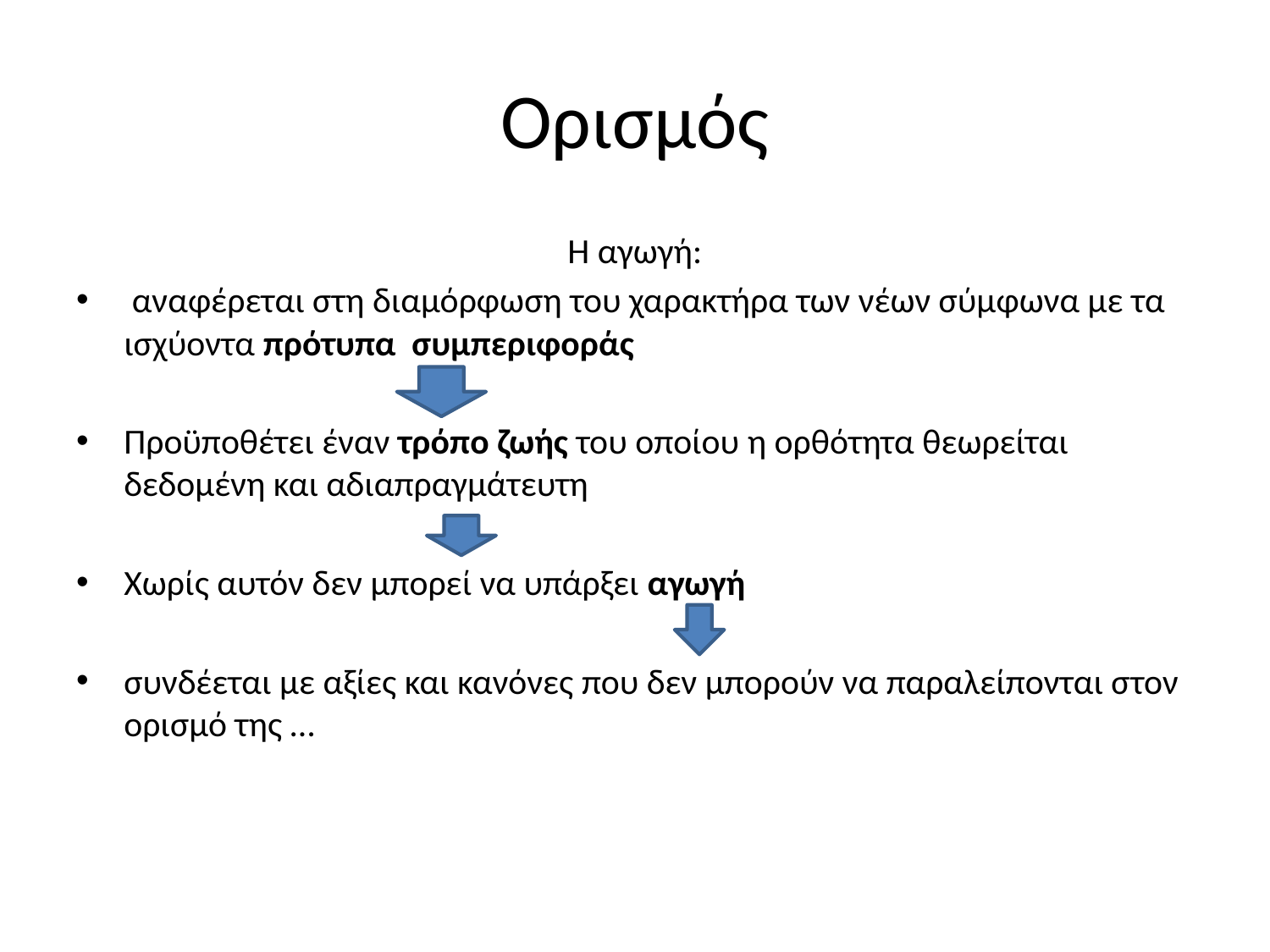

# Ορισμός
Η αγωγή:
 αναφέρεται στη διαμόρφωση του χαρακτήρα των νέων σύμφωνα με τα ισχύοντα πρότυπα  συμπεριφοράς

Προϋποθέτει έναν τρόπο ζωής του οποίου η ορθότητα θεωρείται δεδομένη και αδιαπραγμάτευτη

Χωρίς αυτόν δεν μπορεί να υπάρξει αγωγή

συνδέεται με αξίες και κανόνες που δεν μπορούν να παραλείπονται στον ορισμό της …